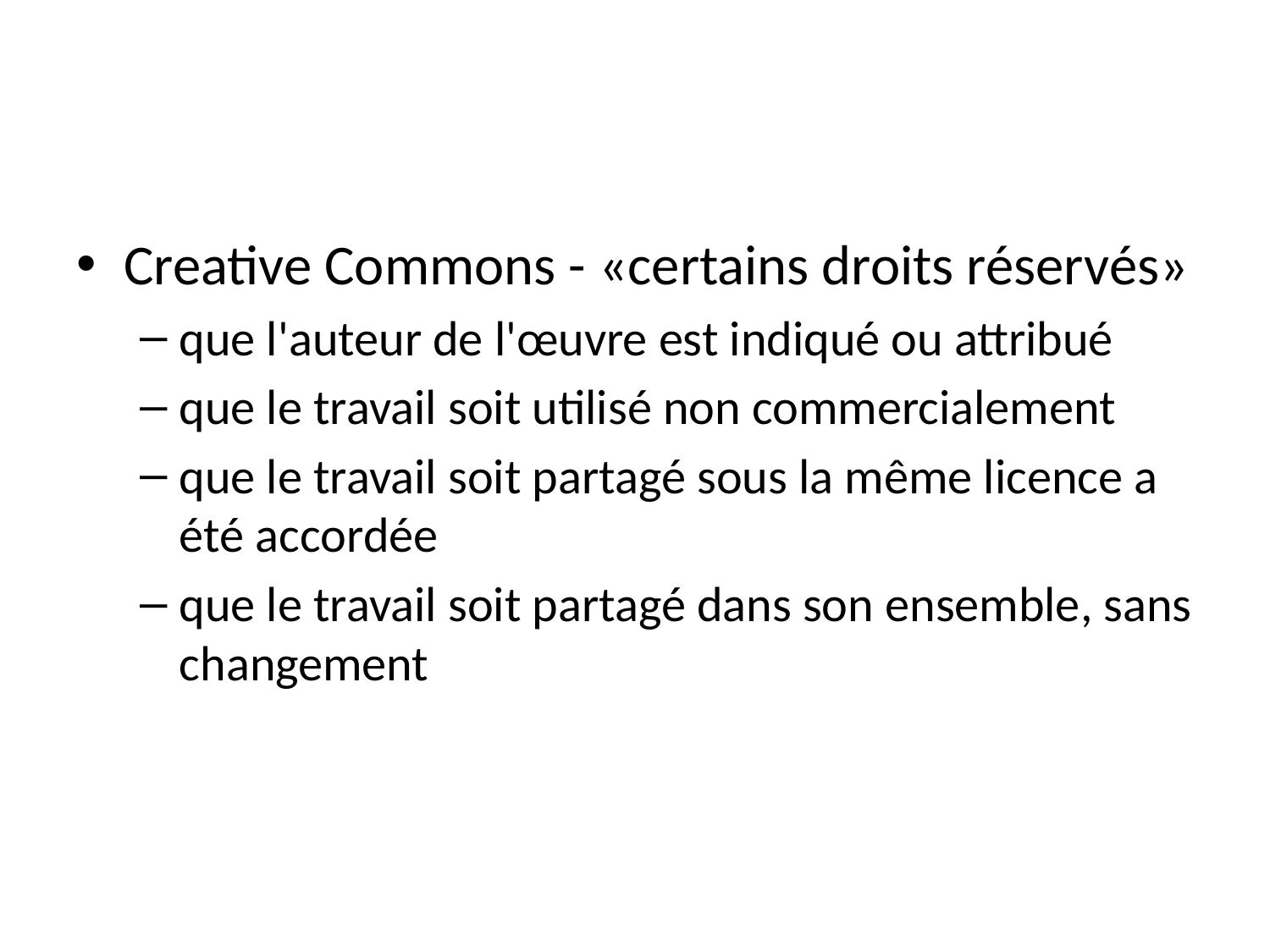

Creative Commons - «certains droits réservés»
que l'auteur de l'œuvre est indiqué ou attribué
que le travail soit utilisé non commercialement
que le travail soit partagé sous la même licence a été accordée
que le travail soit partagé dans son ensemble, sans changement